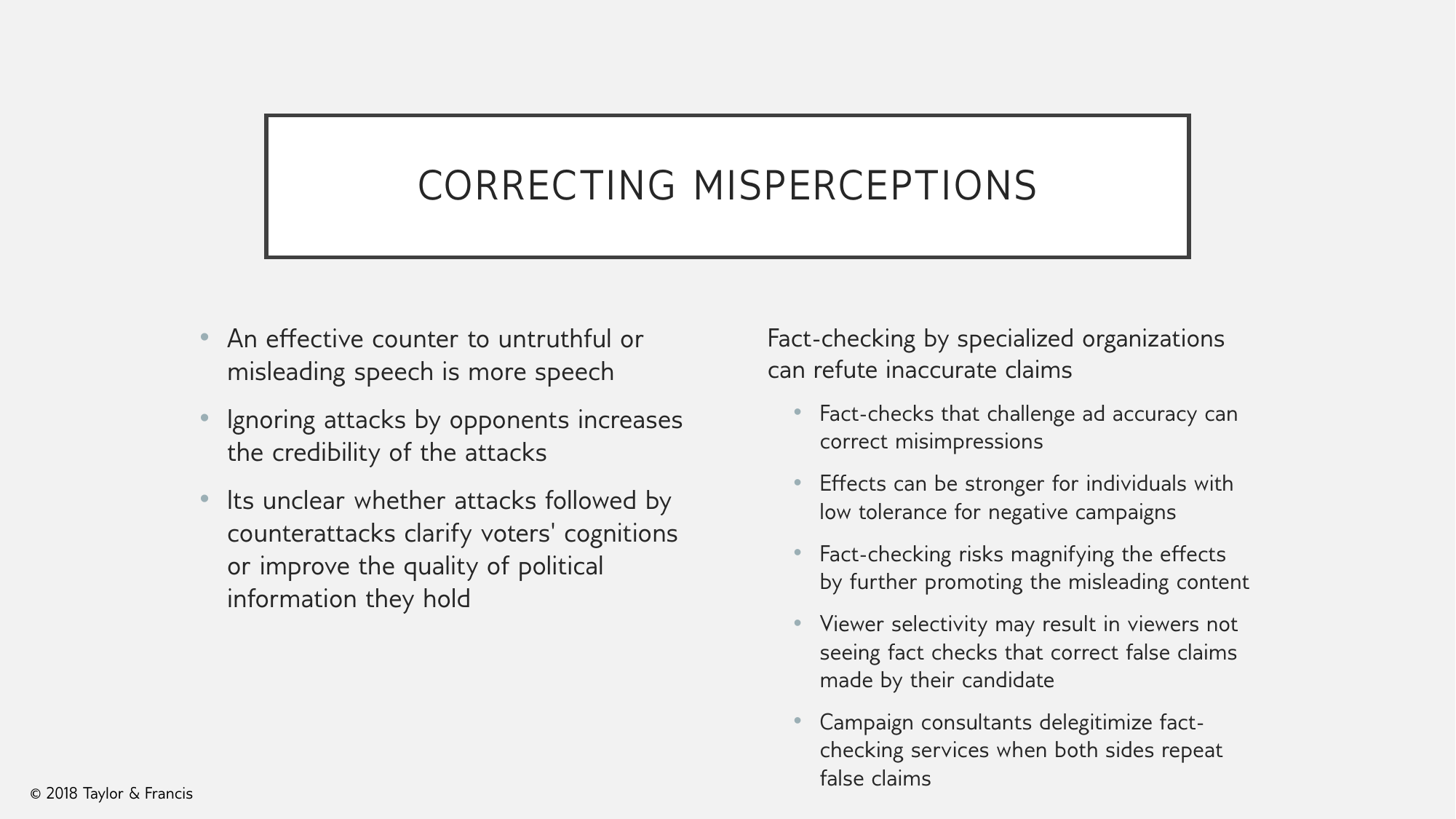

# Correcting Misperceptions
An effective counter to untruthful or misleading speech is more speech
Ignoring attacks by opponents increases the credibility of the attacks
Its unclear whether attacks followed by counterattacks clarify voters' cognitions or improve the quality of political information they hold

Fact-checking by specialized organizations can refute inaccurate claims
Fact-checks that challenge ad accuracy can correct misimpressions
Effects can be stronger for individuals with low tolerance for negative campaigns
Fact-checking risks magnifying the effects by further promoting the misleading content
Viewer selectivity may result in viewers not seeing fact checks that correct false claims made by their candidate
Campaign consultants delegitimize fact-checking services when both sides repeat false claims

© 2018 Taylor & Francis